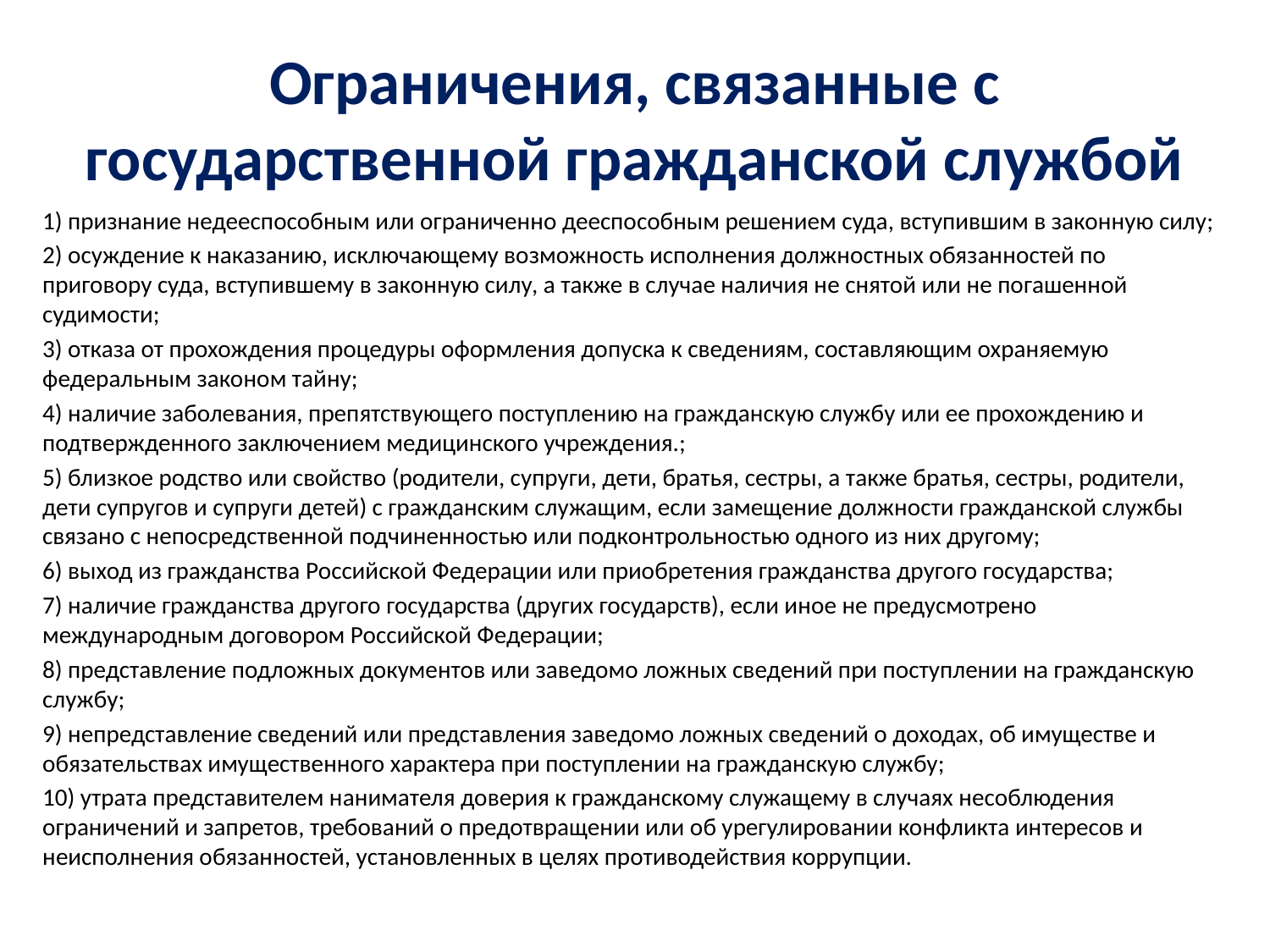

# Ограничения, связанные с государственной гражданской службой
1) признание недееспособным или ограниченно дееспособным решением суда, вступившим в законную силу;
2) осуждение к наказанию, исключающему возможность исполнения должностных обязанностей по приговору суда, вступившему в законную силу, а также в случае наличия не снятой или не погашенной судимости;
3) отказа от прохождения процедуры оформления допуска к сведениям, составляющим охраняемую федеральным законом тайну;
4) наличие заболевания, препятствующего поступлению на гражданскую службу или ее прохождению и подтвержденного заключением медицинского учреждения.;
5) близкое родство или свойство (родители, супруги, дети, братья, сестры, а также братья, сестры, родители, дети супругов и супруги детей) с гражданским служащим, если замещение должности гражданской службы связано с непосредственной подчиненностью или подконтрольностью одного из них другому;
6) выход из гражданства Российской Федерации или приобретения гражданства другого государства;
7) наличие гражданства другого государства (других государств), если иное не предусмотрено международным договором Российской Федерации;
8) представление подложных документов или заведомо ложных сведений при поступлении на гражданскую службу;
9) непредставление сведений или представления заведомо ложных сведений о доходах, об имуществе и обязательствах имущественного характера при поступлении на гражданскую службу;
10) утрата представителем нанимателя доверия к гражданскому служащему в случаях несоблюдения ограничений и запретов, требований о предотвращении или об урегулировании конфликта интересов и неисполнения обязанностей, установленных в целях противодействия коррупции.